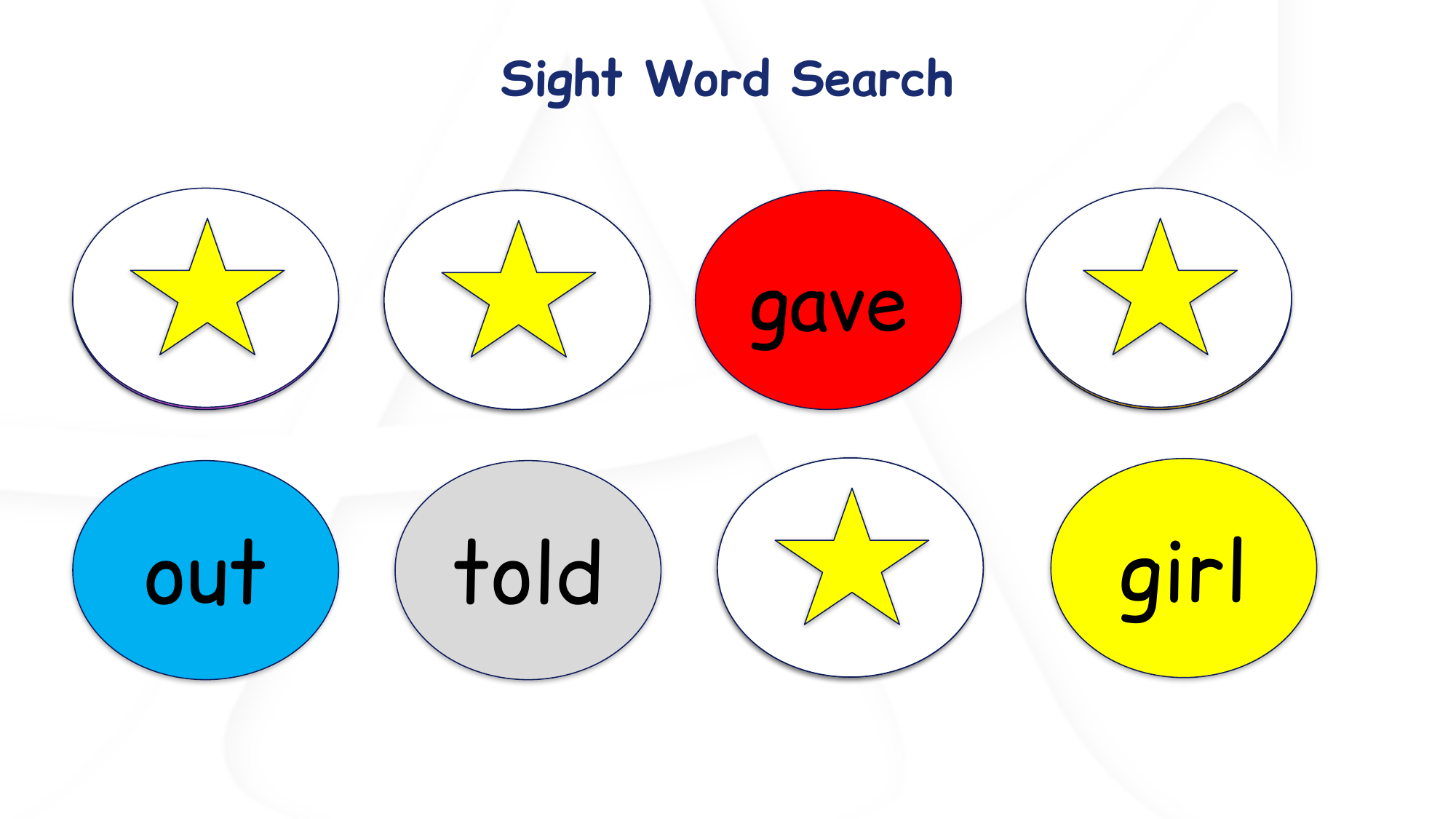

# Sight Word Search

old
give

gave
give

old
girl
out
told